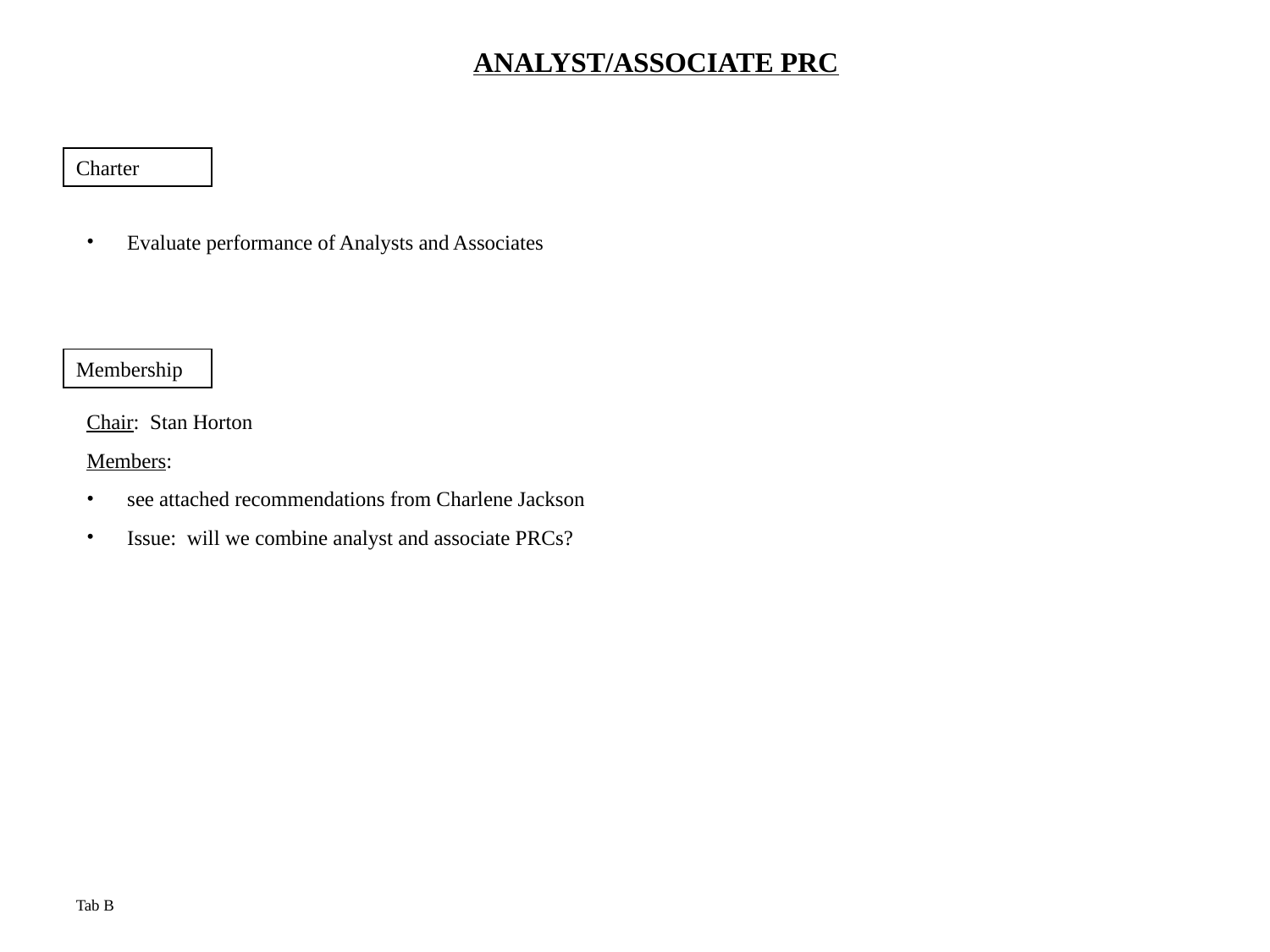

ANALYST/ASSOCIATE PRC
Charter
  Evaluate performance of Analysts and Associates
Membership
Chair:  Stan Horton
Members:
  see attached recommendations from Charlene Jackson
  Issue:  will we combine analyst and associate PRCs?

Tab B